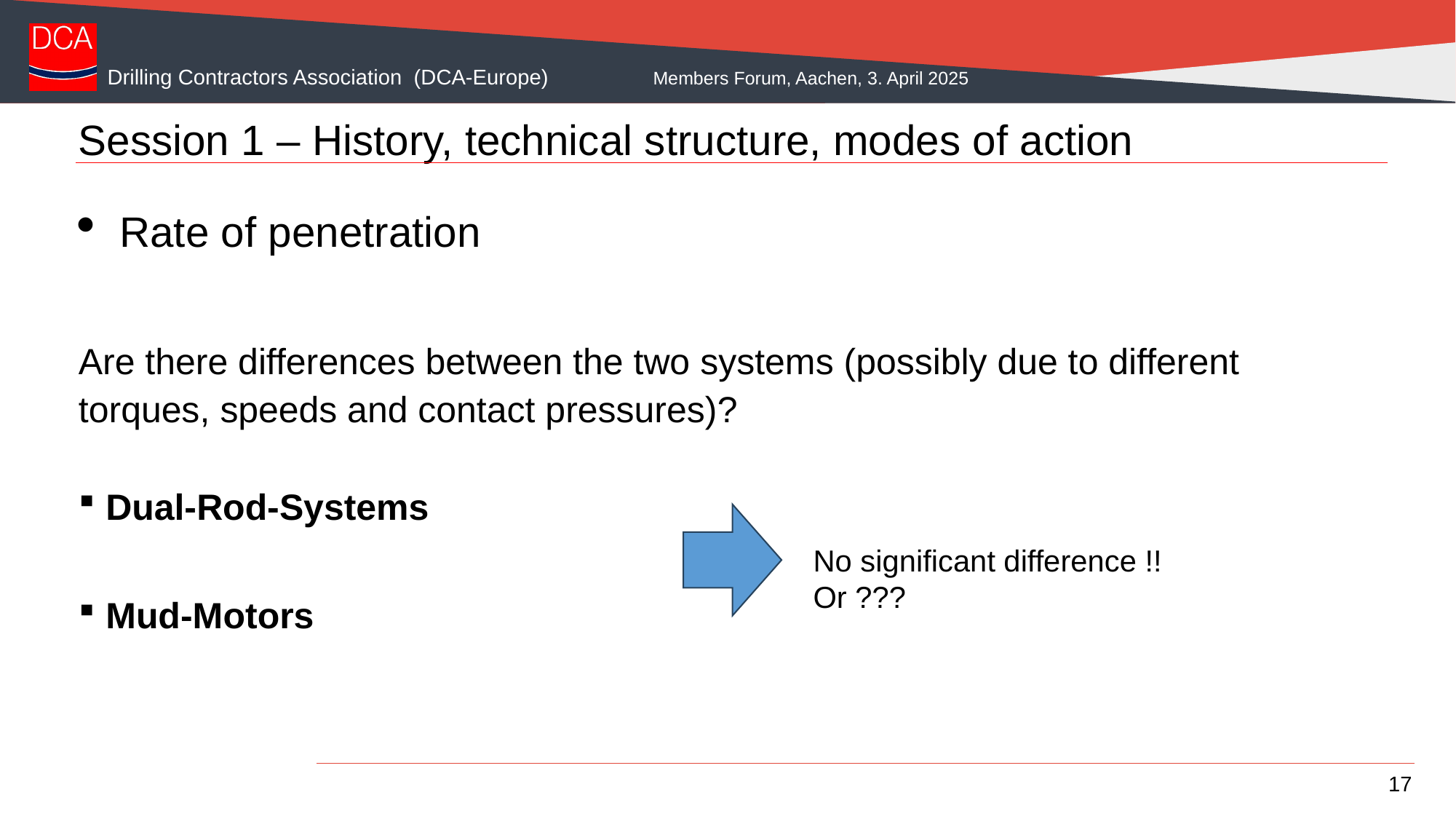

# Session 1 – History, technical structure, modes of action
Rate of penetration

Are there differences between the two systems (possibly due to different torques, speeds and contact pressures)?

Dual-Rod-Systems

Mud-Motors

No significant difference !!
Or ???